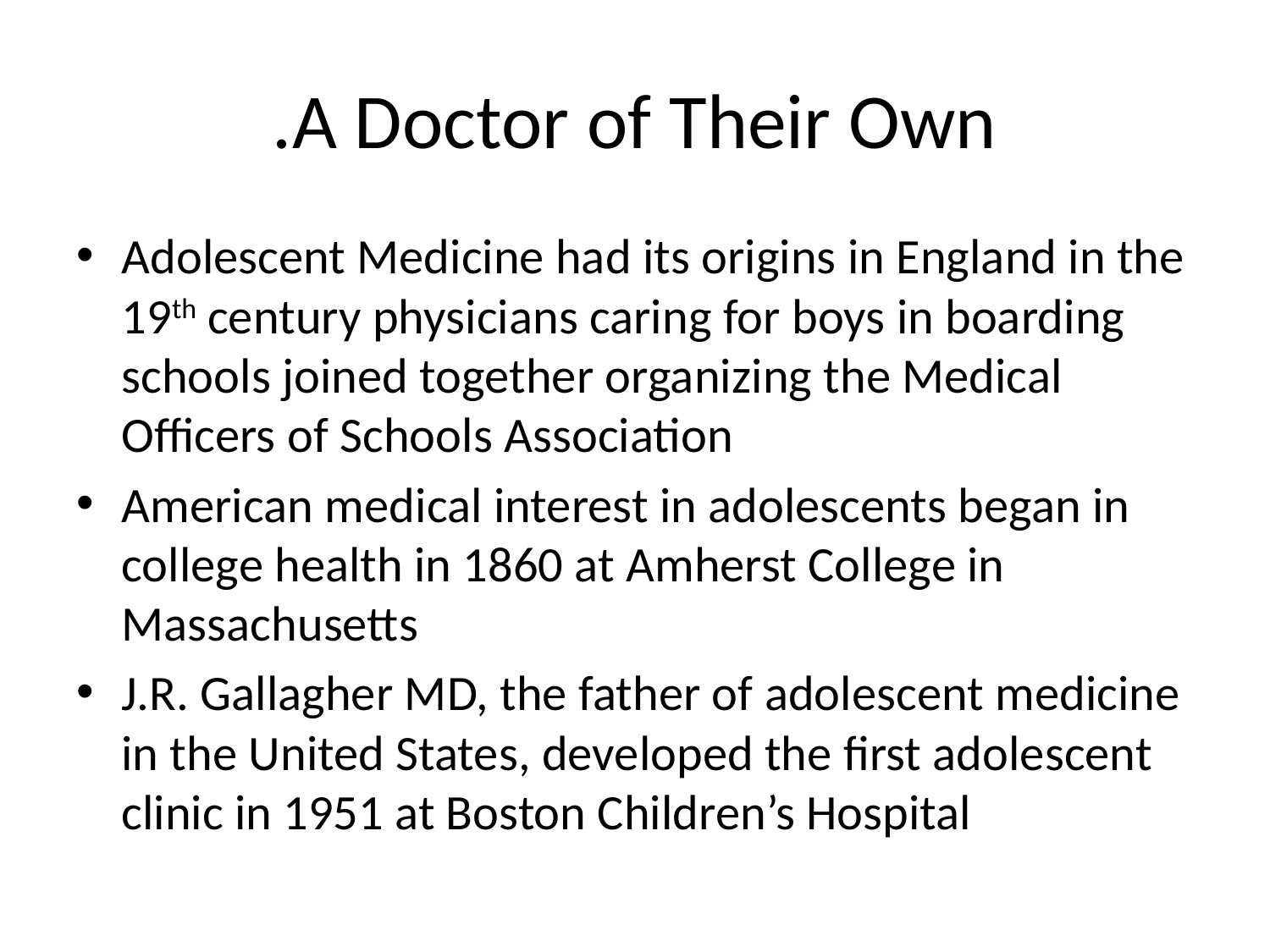

# .A Doctor of Their Own
Adolescent Medicine had its origins in England in the 19th century physicians caring for boys in boarding schools joined together organizing the Medical Officers of Schools Association
American medical interest in adolescents began in college health in 1860 at Amherst College in Massachusetts
J.R. Gallagher MD, the father of adolescent medicine in the United States, developed the first adolescent clinic in 1951 at Boston Children’s Hospital